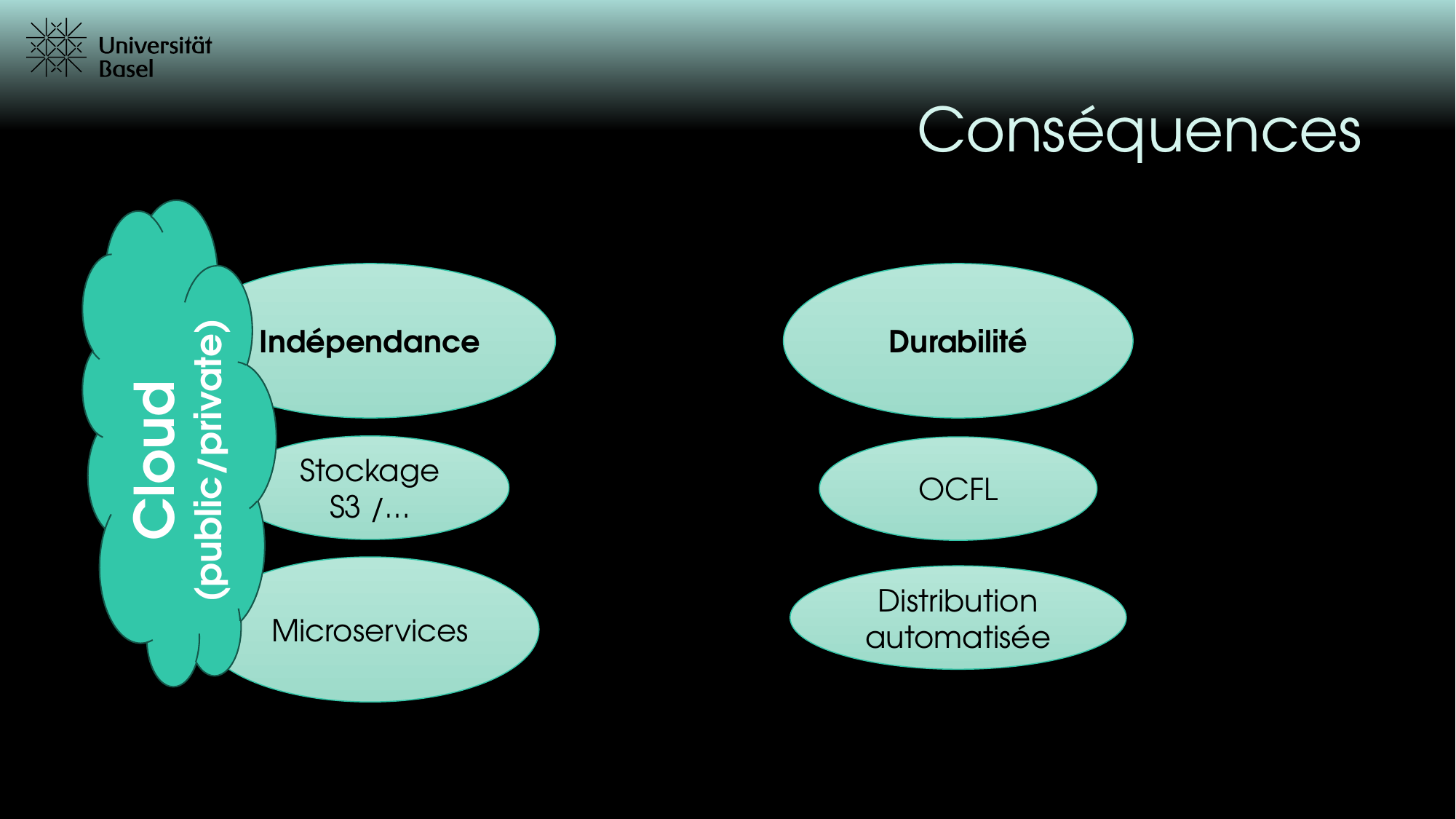

# Conséquences
Indépendance
Durabilité
Cloud (public/private)
Stockage S3 /…
OCFL
Microservices
Distribution automatisée